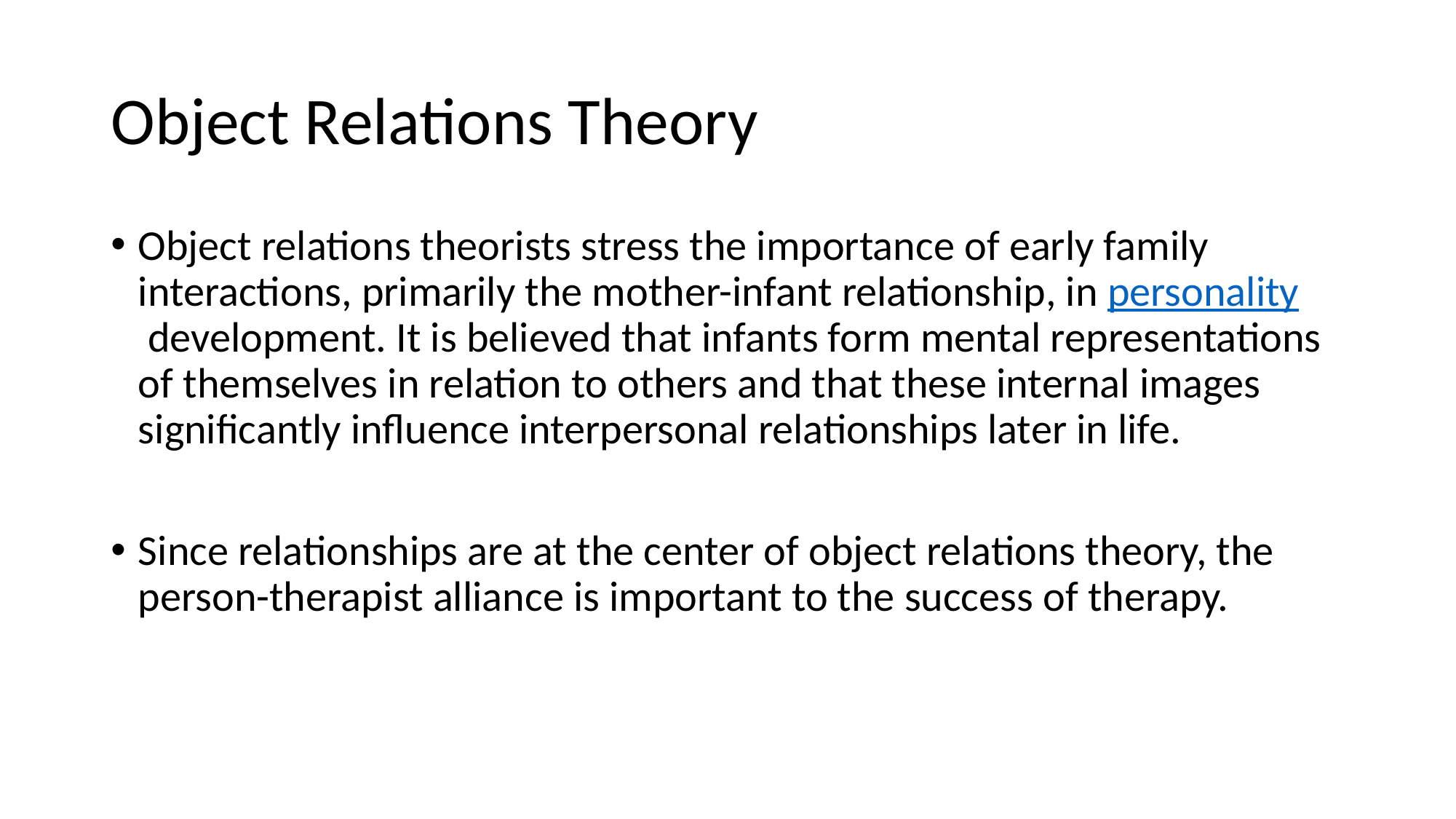

# Object Relations Theory
Object relations theorists stress the importance of early family interactions, primarily the mother-infant relationship, in personality development. It is believed that infants form mental representations of themselves in relation to others and that these internal images significantly influence interpersonal relationships later in life.

Since relationships are at the center of object relations theory, the person-therapist alliance is important to the success of therapy.